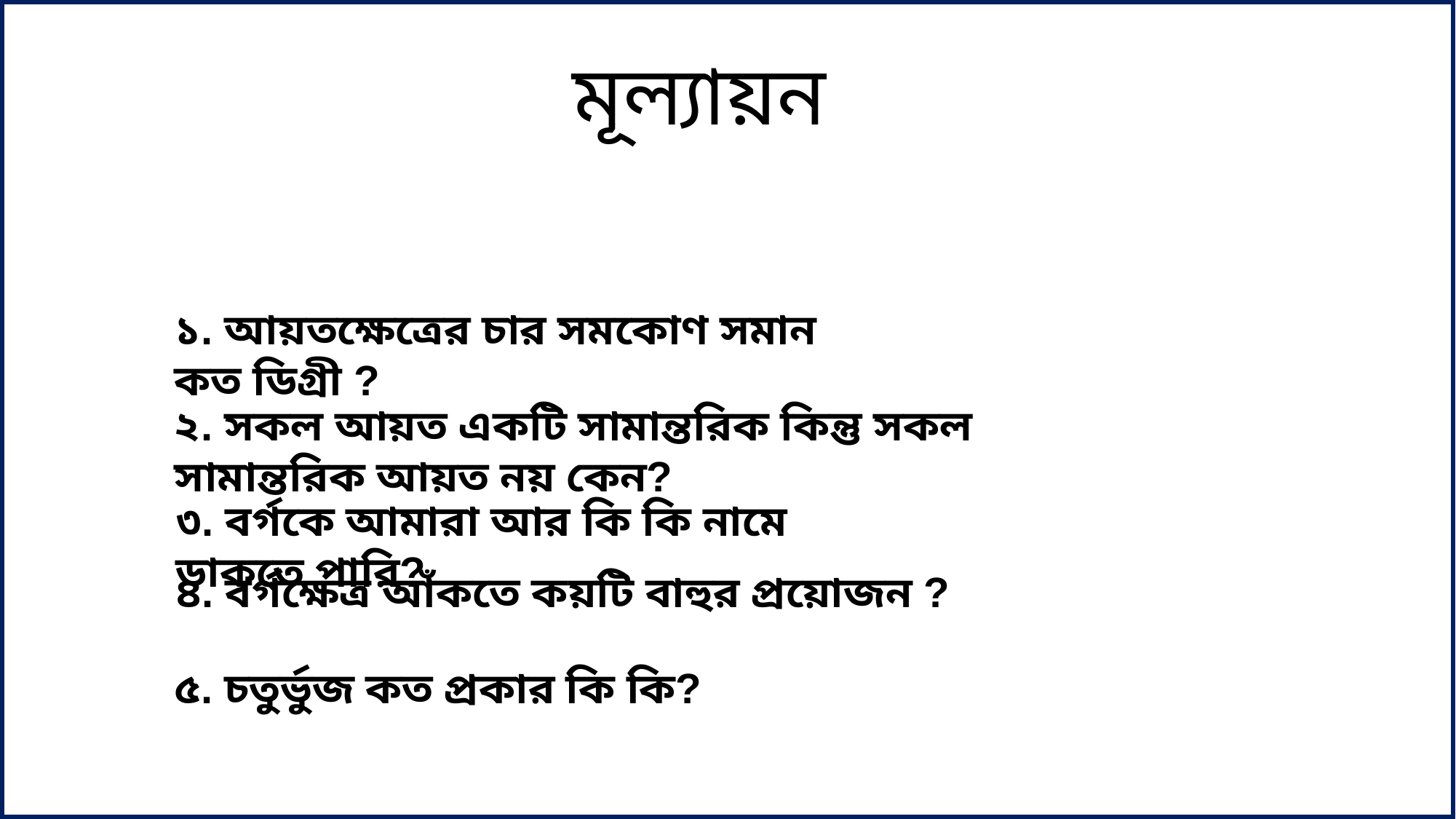

মূল্যায়ন
১. আয়তক্ষেত্রের চার সমকোণ সমান কত ডিগ্রী ?
২. সকল আয়ত একটি সামান্তরিক কিন্তু সকল সামান্তরিক আয়ত নয় কেন?
৩. বর্গকে আমারা আর কি কি নামে ডাকতে পারি?
৪. বর্গক্ষেত্র আঁকতে কয়টি বাহুর প্রয়োজন ?

৫. চতুর্ভুজ কত প্রকার কি কি?